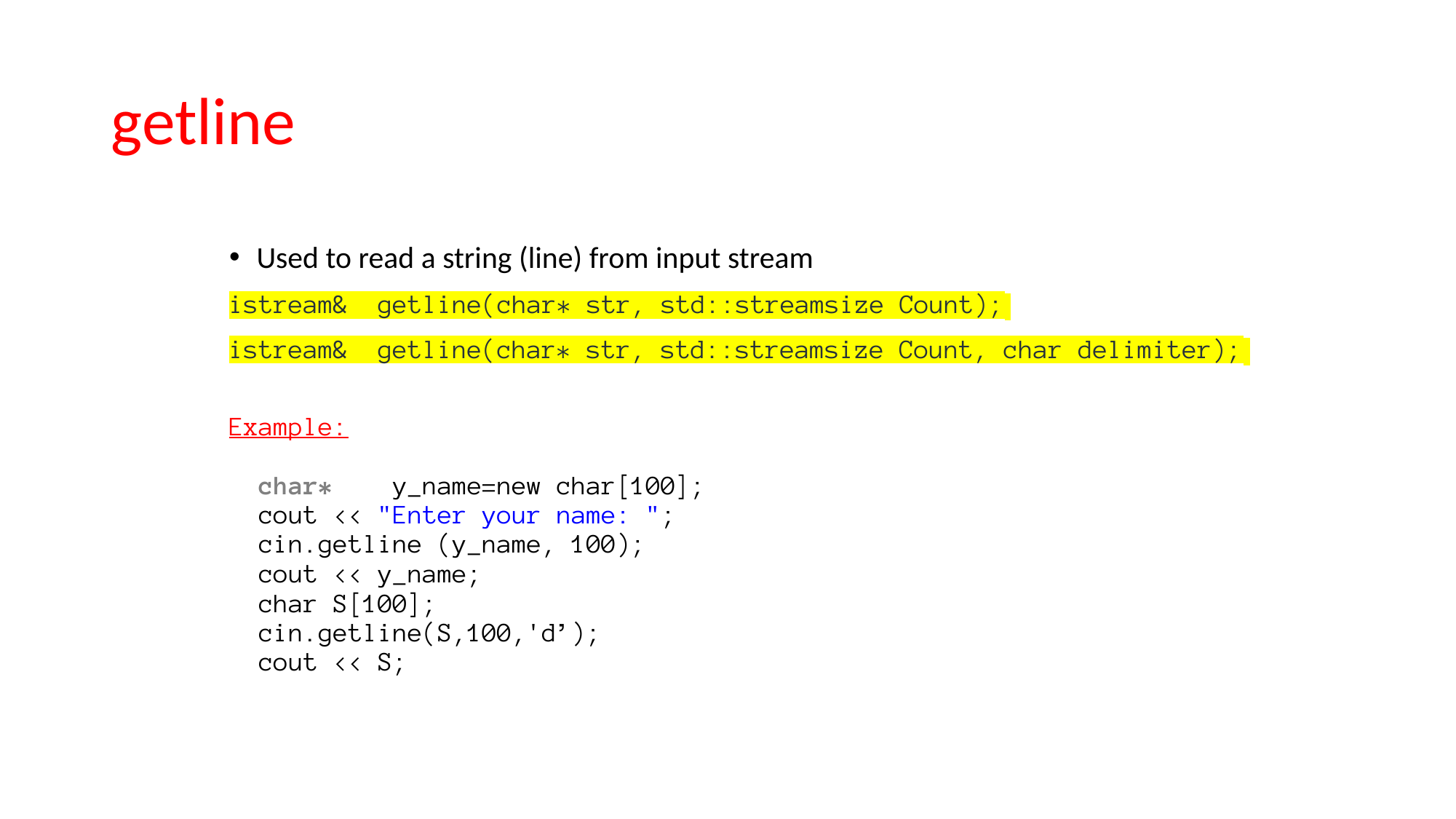

# getline
Used to read a string (line) from input stream
istream&  getline(char* str, std::streamsize Count);
istream&  getline(char* str, std::streamsize Count, char delimiter);

Example:

  char*    y_name=new char[100];
  cout << "Enter your name: ";
  cin.getline (y_name, 100);
  cout << y_name;
  char S[100];
  cin.getline(S,100,'d’);
  cout << S;